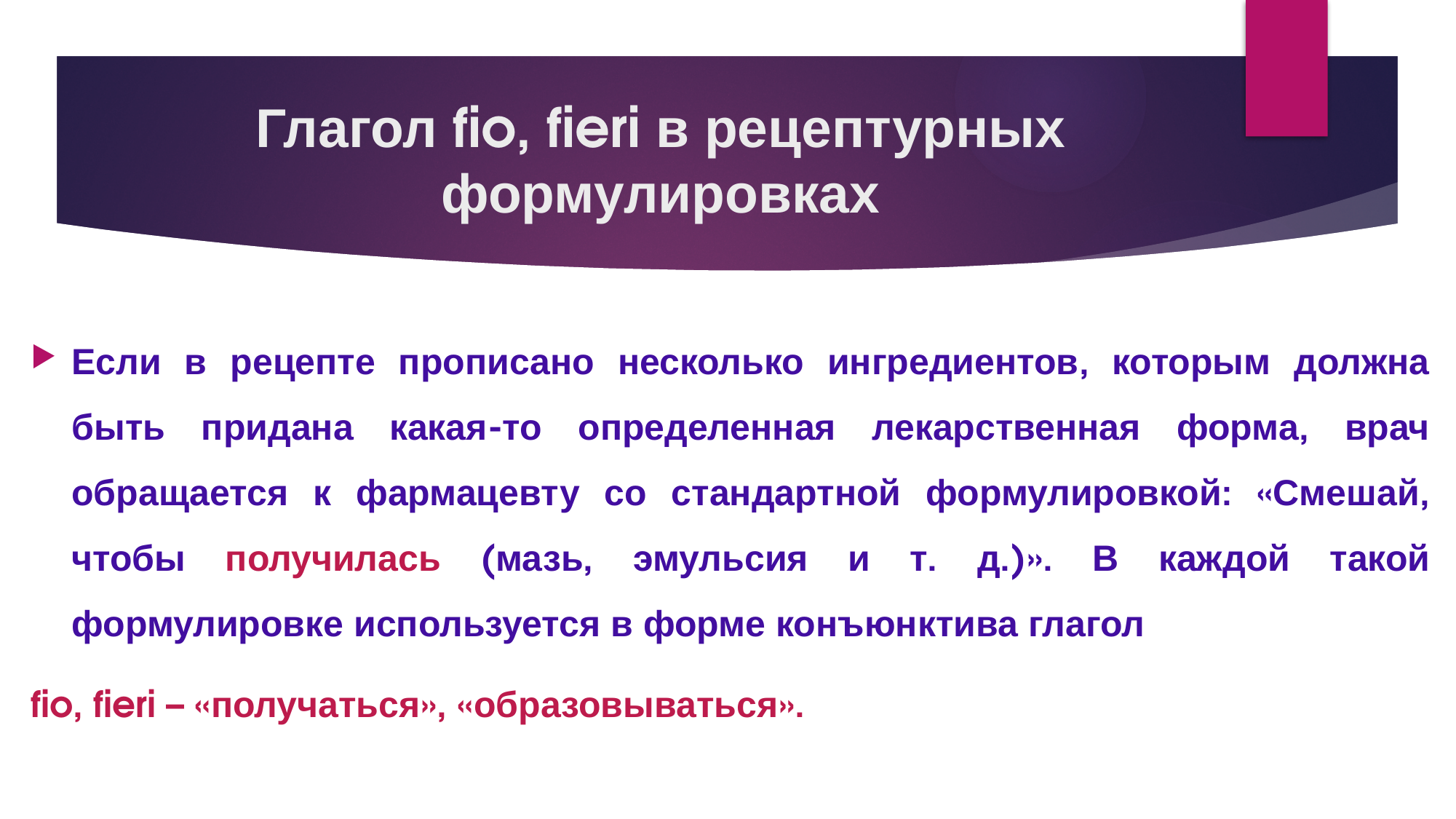

# Глагол fio, fieri в рецептурных формулировках
Если в рецепте прописано несколько ингредиентов, которым должна быть придана какая-то определенная лекарственная форма, врач обращается к фармацевту со стандартной формулировкой: «Смешай, чтобы получилась (мазь, эмульсия и т. д.)». В каждой такой формулировке используется в форме конъюнктива глагол
fio, fieri – «получаться», «образовываться».